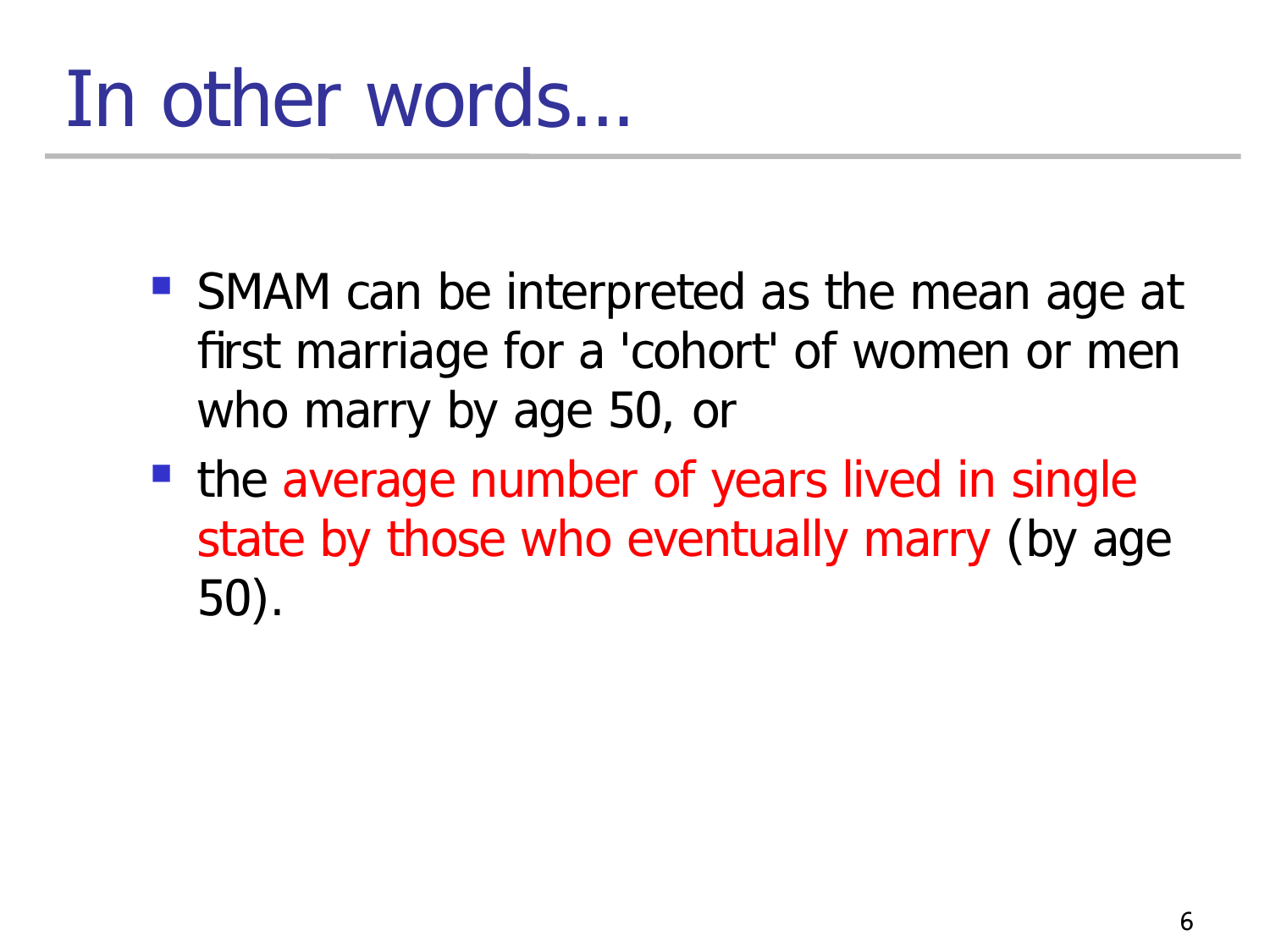

# In other words…
SMAM can be interpreted as the mean age at first marriage for a 'cohort' of women or men who marry by age 50, or
the average number of years lived in single state by those who eventually marry (by age 50).
6